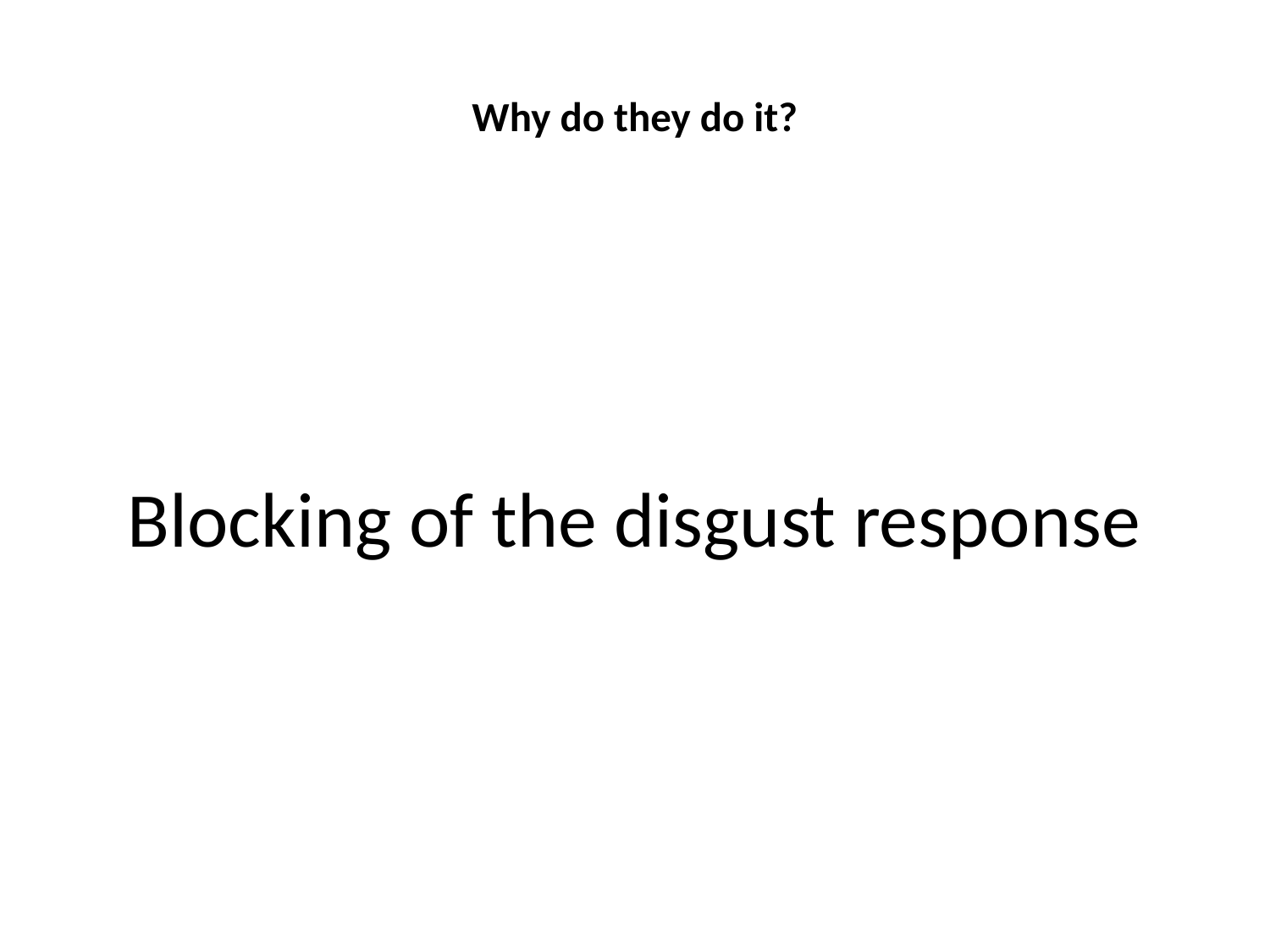

# Why do they do it?

Blocking of the disgust response